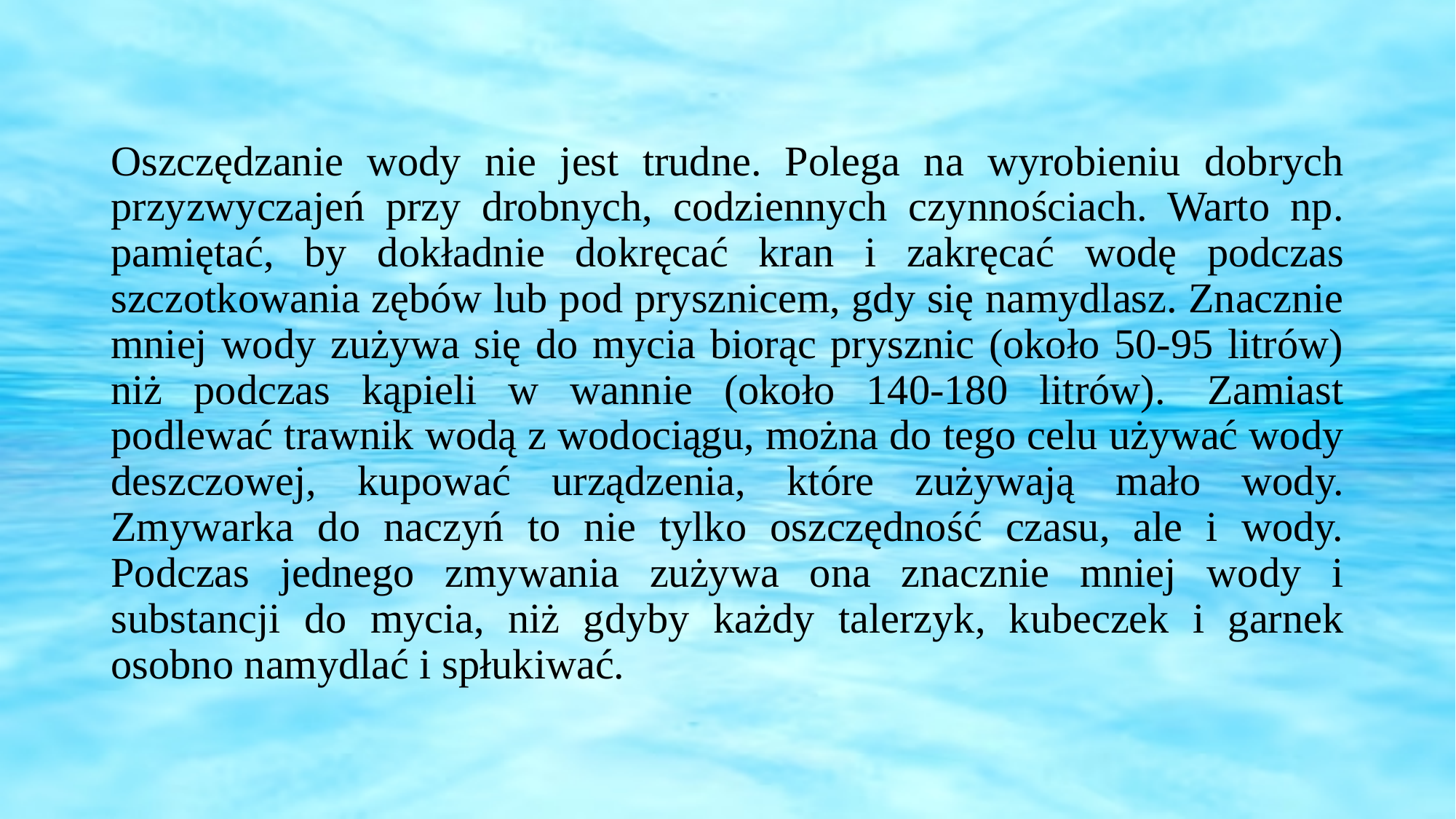

Oszczędzanie wody nie jest trudne. Polega na wyrobieniu dobrych przyzwyczajeń przy drobnych, codziennych czynnościach. Warto np. pamiętać, by dokładnie dokręcać kran i zakręcać wodę podczas szczotkowania zębów lub pod prysznicem, gdy się namydlasz. Znacznie mniej wody zużywa się do mycia biorąc prysznic (około 50-95 litrów) niż podczas kąpieli w wannie (około 140-180 litrów).  Zamiast podlewać trawnik wodą z wodociągu, można do tego celu używać wody deszczowej, kupować urządzenia, które zużywają mało wody. Zmywarka do naczyń to nie tylko oszczędność czasu, ale i wody. Podczas jednego zmywania zużywa ona znacznie mniej wody i substancji do mycia, niż gdyby każdy talerzyk, kubeczek i garnek osobno namydlać i spłukiwać.